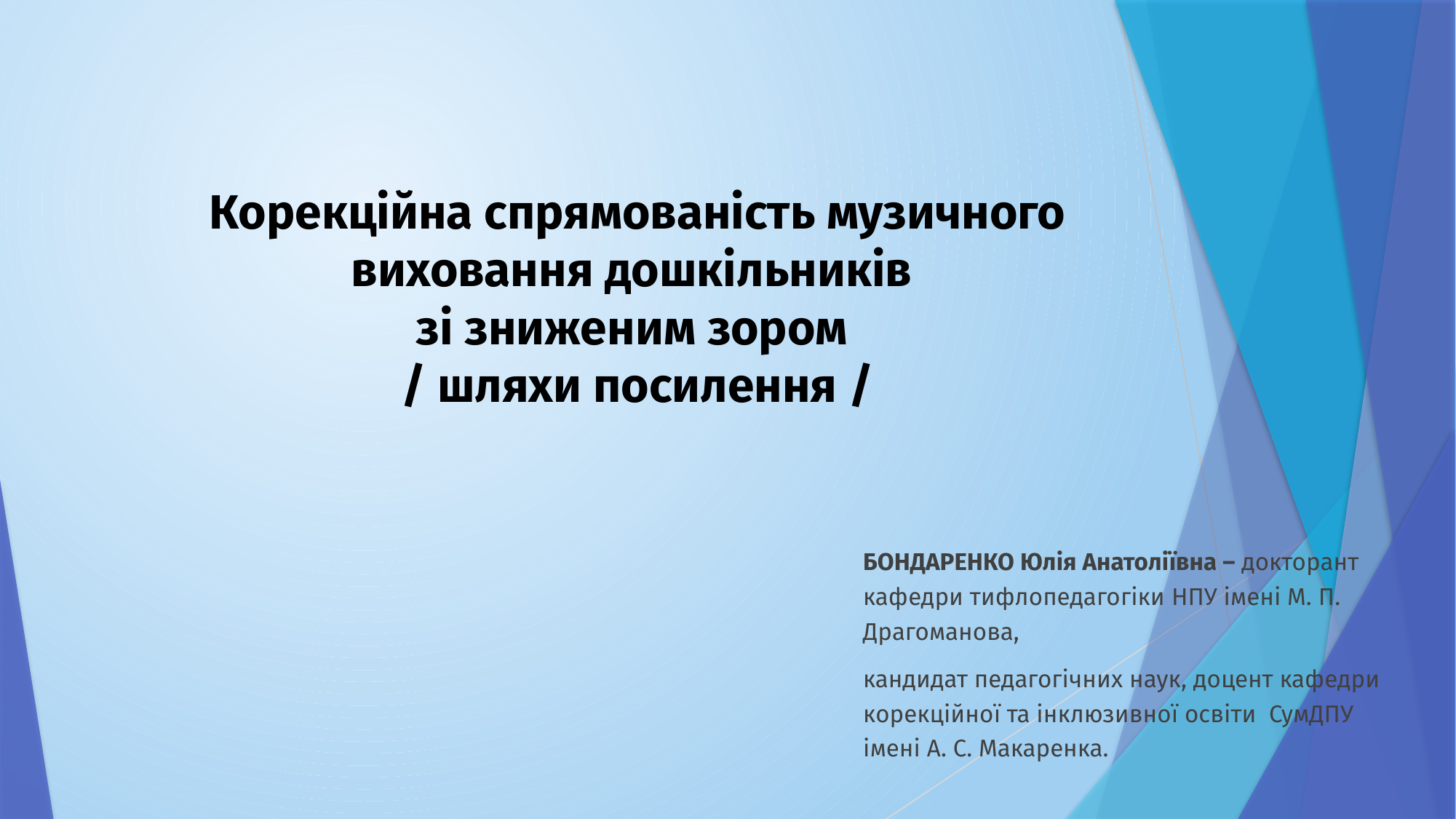

Корекційна спрямованість музичного виховання дошкільників
зі зниженим зором
/ шляхи посилення /
БОНДАРЕНКО Юлія Анатоліївна – докторант кафедри тифлопедагогіки НПУ імені М. П. Драгоманова,
кандидат педагогічних наук, доцент кафедри корекційної та інклюзивної освіти  СумДПУ імені А. С. Макаренка.